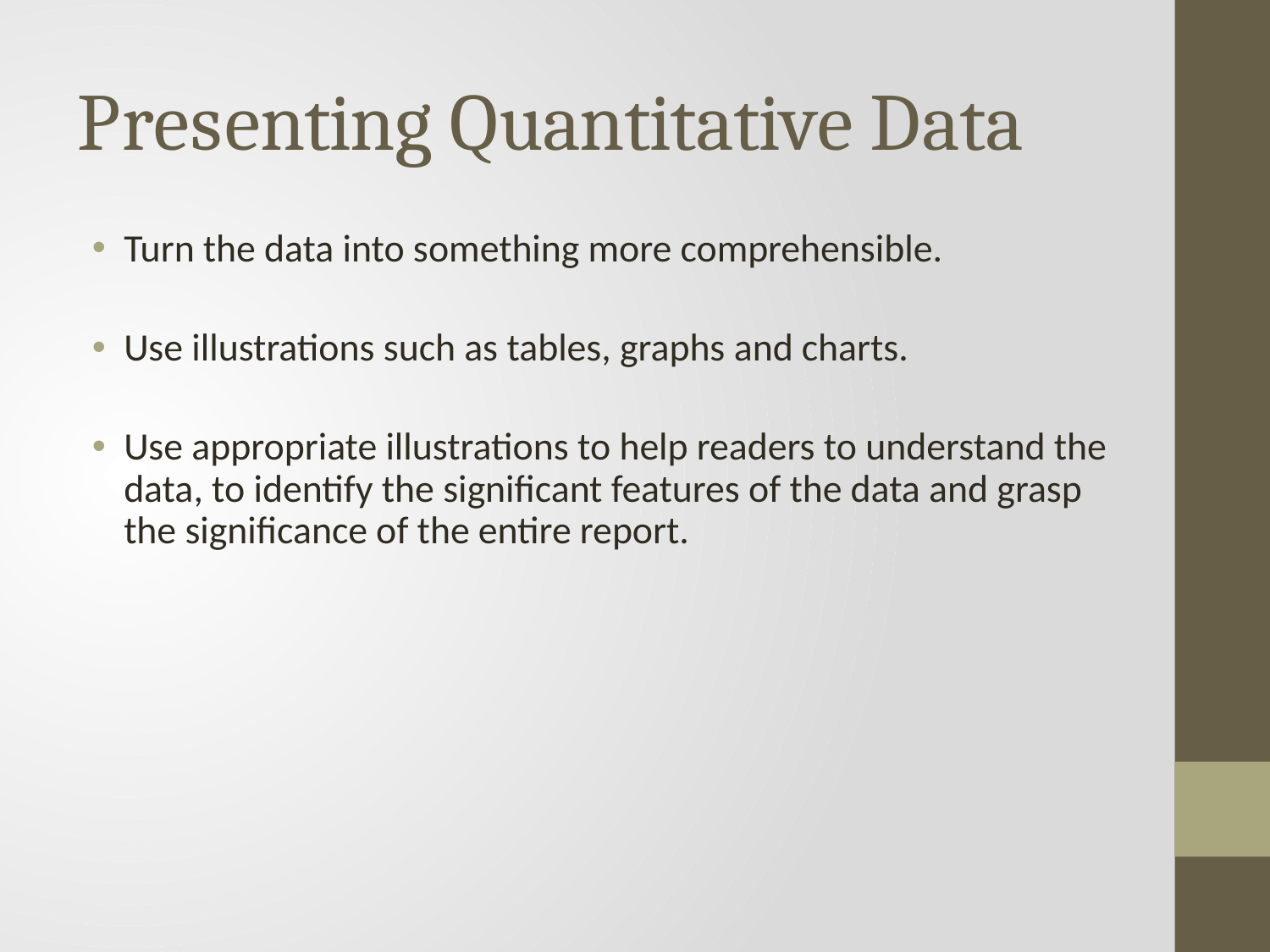

# Presenting Quantitative Data
Turn the data into something more comprehensible.

Use illustrations such as tables, graphs and charts.

Use appropriate illustrations to help readers to understand the data, to identify the significant features of the data and grasp the significance of the entire report.